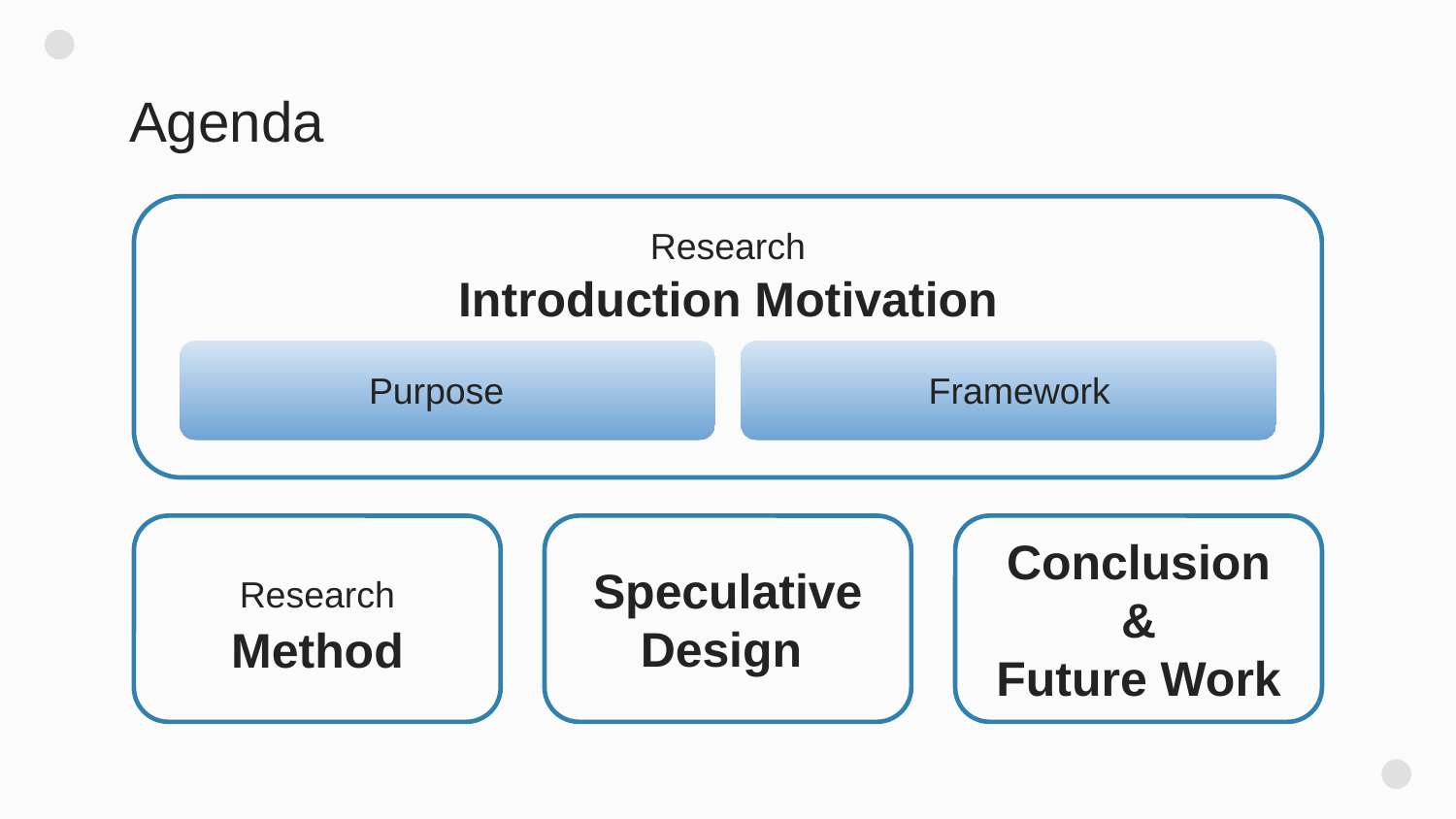

# Agenda

Research
Introduction Motivation

Purpose
Framework

Research
Speculative Design
Conclusion &
Future Work
Method